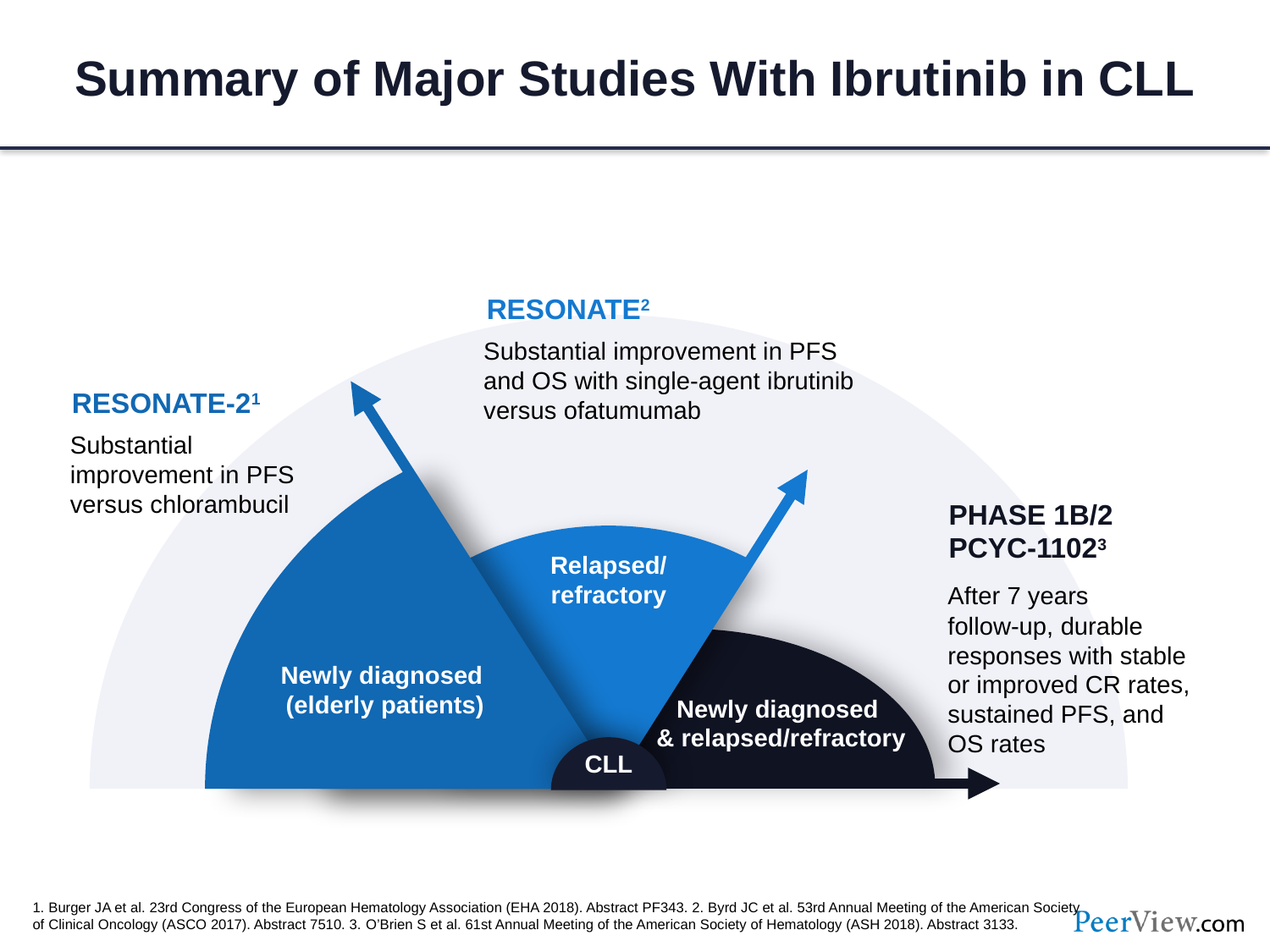

# Summary of Major Studies With Ibrutinib in CLL
Resonate2
Substantial improvement in PFS
and OS with single-agent ibrutinib
versus ofatumumab

RESONATE-21
Substantial improvement in PFS versus chlorambucil

PhaSE 1b/2
PCYC-11023
After 7 years
follow-up, durable responses with stable or improved CR rates, sustained PFS, and OS rates
Relapsed/
refractory

Newly diagnosed
(elderly patients)
Newly diagnosed
& relapsed/refractory
CLL
1. Burger JA et al. 23rd Congress of the European Hematology Association (EHA 2018). Abstract PF343. 2. Byrd JC et al. 53rd Annual Meeting of the American Society of Clinical Oncology (ASCO 2017). Abstract 7510. 3. O’Brien S et al. 61st Annual Meeting of the American Society of Hematology (ASH 2018). Abstract 3133.